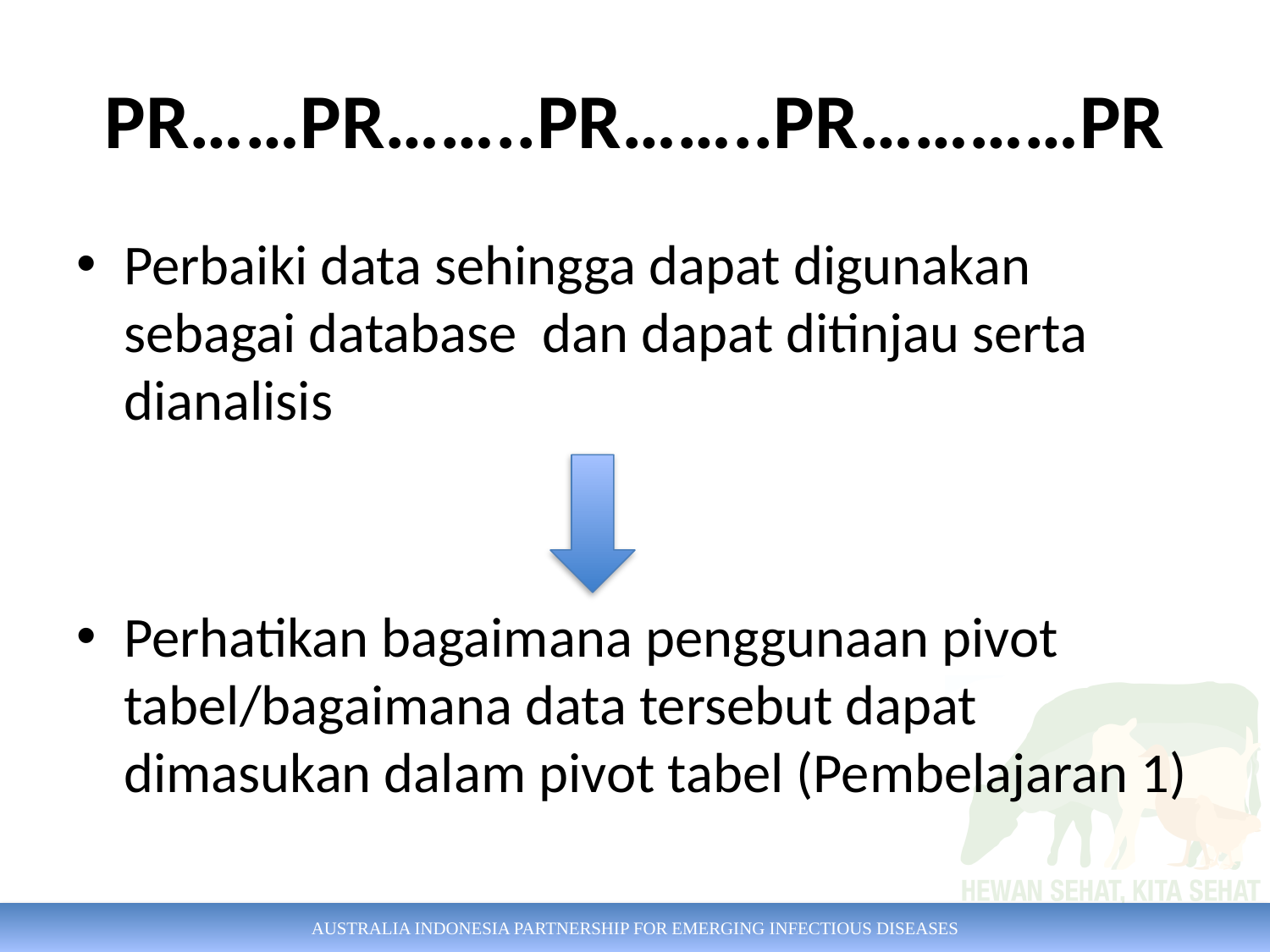

# PR……PR……..PR……..PR…………PR
Perbaiki data sehingga dapat digunakan sebagai database  dan dapat ditinjau serta dianalisis

Perhatikan bagaimana penggunaan pivot tabel/bagaimana data tersebut dapat dimasukan dalam pivot tabel (Pembelajaran 1)